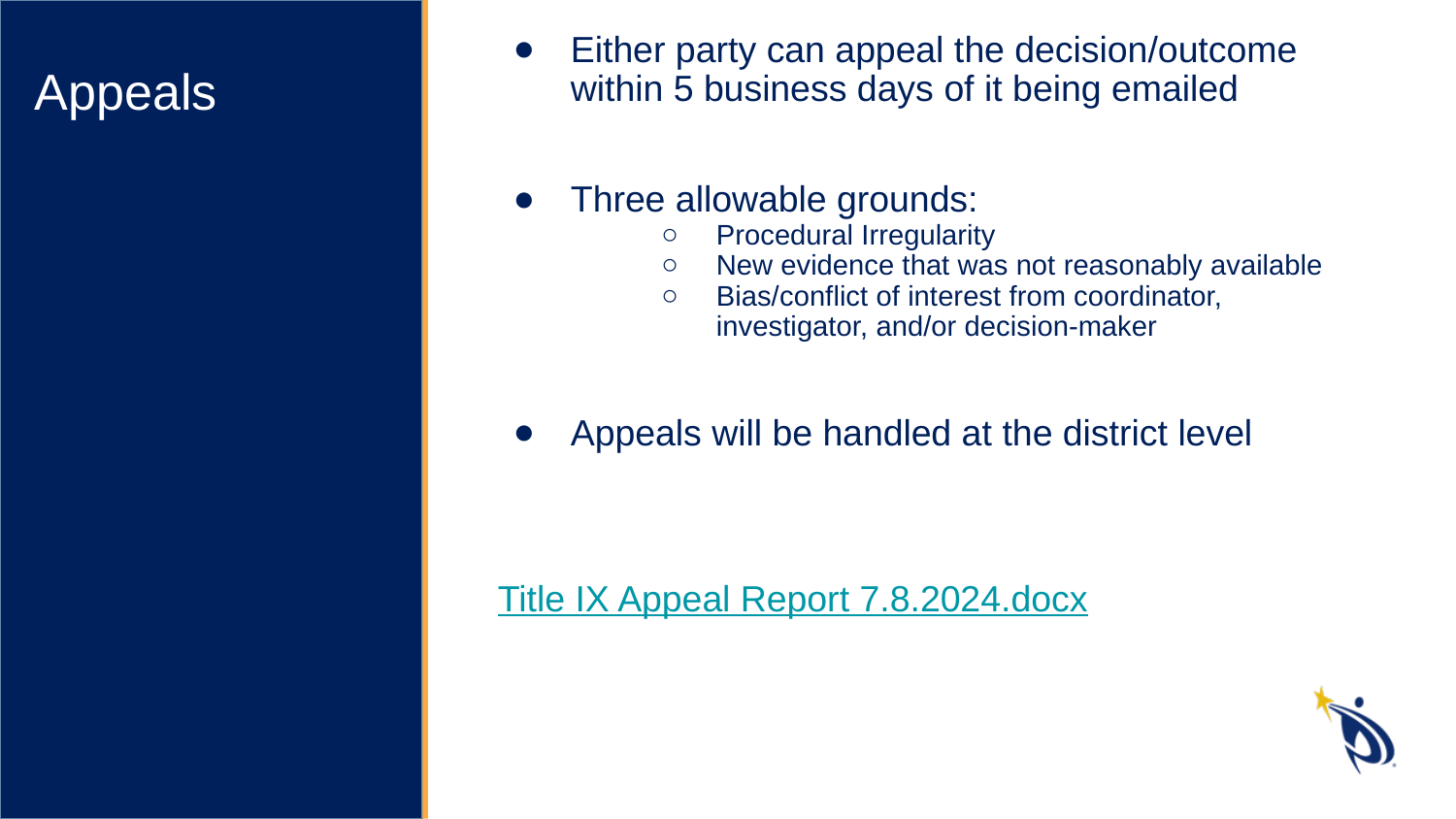

Either party can appeal the decision/outcome within 5 business days of it being emailed

Three allowable grounds:
Procedural Irregularity
New evidence that was not reasonably available
Bias/conflict of interest from coordinator, investigator, and/or decision-maker

Appeals will be handled at the district level

Title IX Appeal Report 7.8.2024.docx
Appeals